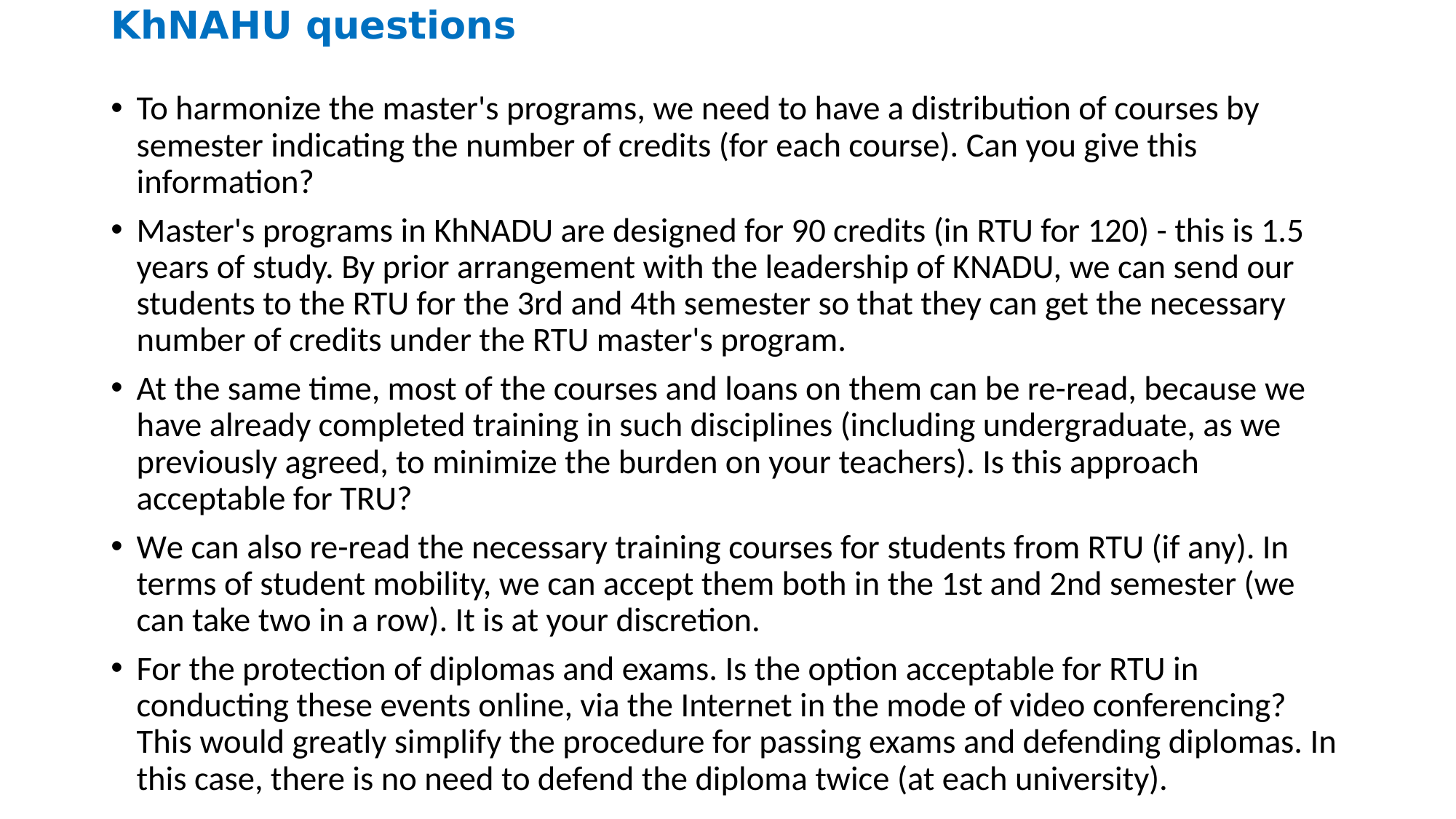

# KhNAHU questions
To harmonize the master's programs, we need to have a distribution of courses by semester indicating the number of credits (for each course). Can you give this information?
Master's programs in KhNADU are designed for 90 credits (in RTU for 120) - this is 1.5 years of study. By prior arrangement with the leadership of KNADU, we can send our students to the RTU for the 3rd and 4th semester so that they can get the necessary number of credits under the RTU master's program.
At the same time, most of the courses and loans on them can be re-read, because we have already completed training in such disciplines (including undergraduate, as we previously agreed, to minimize the burden on your teachers). Is this approach acceptable for TRU?
We can also re-read the necessary training courses for students from RTU (if any). In terms of student mobility, we can accept them both in the 1st and 2nd semester (we can take two in a row). It is at your discretion.
For the protection of diplomas and exams. Is the option acceptable for RTU in conducting these events online, via the Internet in the mode of video conferencing? This would greatly simplify the procedure for passing exams and defending diplomas. In this case, there is no need to defend the diploma twice (at each university).